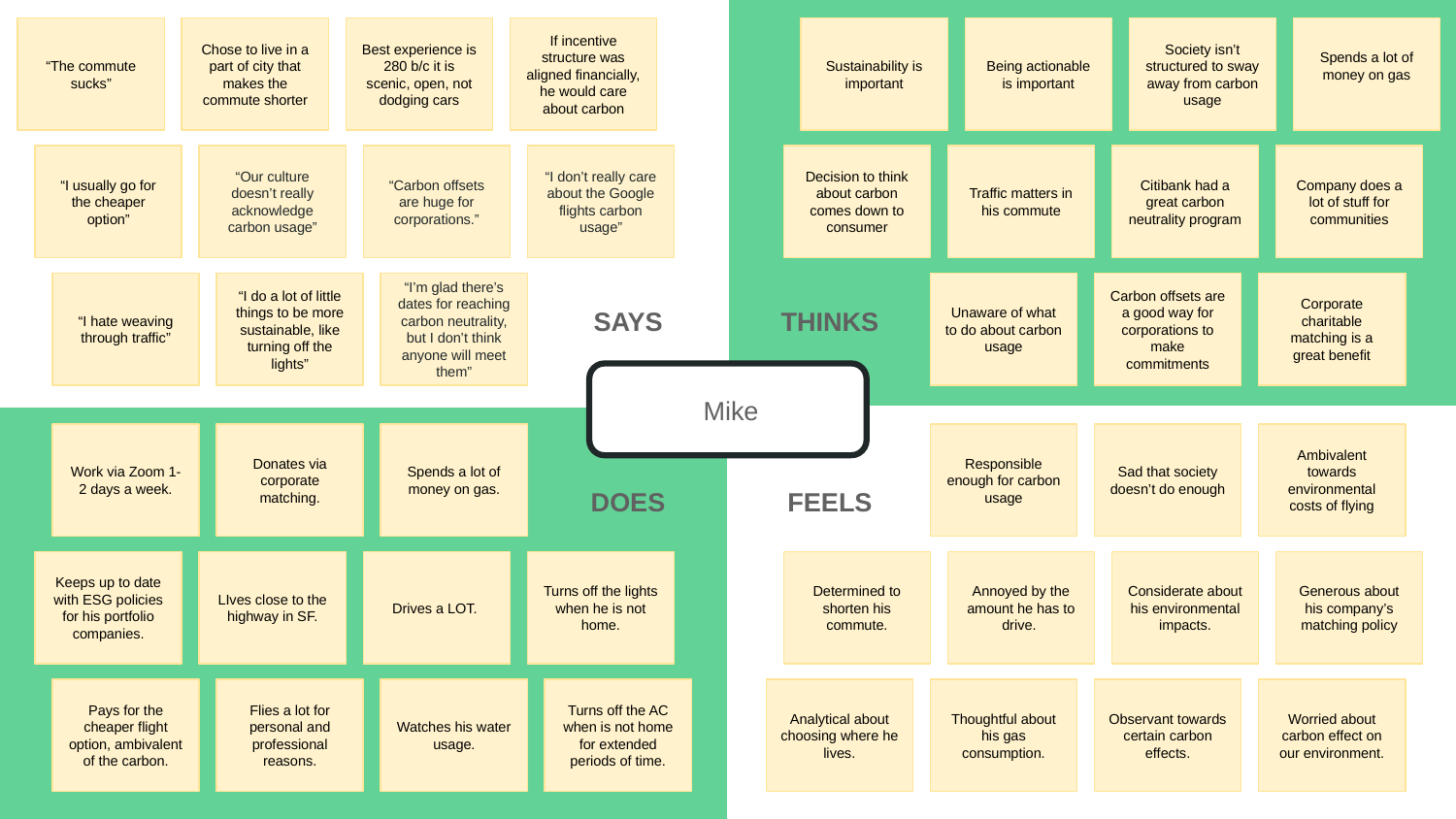

“The commute sucks”
Chose to live in a part of city that makes the commute shorter
Best experience is 280 b/c it is scenic, open, not dodging cars
If incentive structure was aligned financially, he would care about carbon
Sustainability is important
Being actionable is important
Society isn’t structured to sway away from carbon usage
Spends a lot of money on gas

“I usually go for the cheaper option”
“Our culture doesn’t really acknowledge carbon usage”
“Carbon offsets are huge for corporations.”
“I don’t really care about the Google flights carbon usage”
Decision to think about carbon comes down to consumer
Traffic matters in his commute
Citibank had a great carbon neutrality program
Company does a lot of stuff for communities
“I hate weaving through traffic”
“I do a lot of little things to be more sustainable, like turning off the lights”
“I’m glad there’s dates for reaching carbon neutrality, but I don’t think anyone will meet them”
SAYS
THINKS
Unaware of what to do about carbon usage
Carbon offsets are a good way for corporations to make commitments
Corporate charitable matching is a great benefit
Mike
Work via Zoom 1-2 days a week.
Donates via corporate matching.
Spends a lot of money on gas.
Responsible enough for carbon usage
Sad that society doesn’t do enough
Ambivalent towards environmental costs of flying
FEELS
DOES
Keeps up to date with ESG policies for his portfolio companies.
LIves close to the highway in SF.
Drives a LOT.
Turns off the lights when he is not home.
Determined to shorten his commute.
Annoyed by the amount he has to drive.
Considerate about his environmental impacts.
Generous about his company’s matching policy
Pays for the cheaper flight option, ambivalent of the carbon.
Flies a lot for personal and professional reasons.
Watches his water usage.
Turns off the AC when is not home for extended periods of time.
Analytical about choosing where he lives.
Thoughtful about his gas consumption.
Observant towards certain carbon effects.
Worried about carbon effect on our environment.